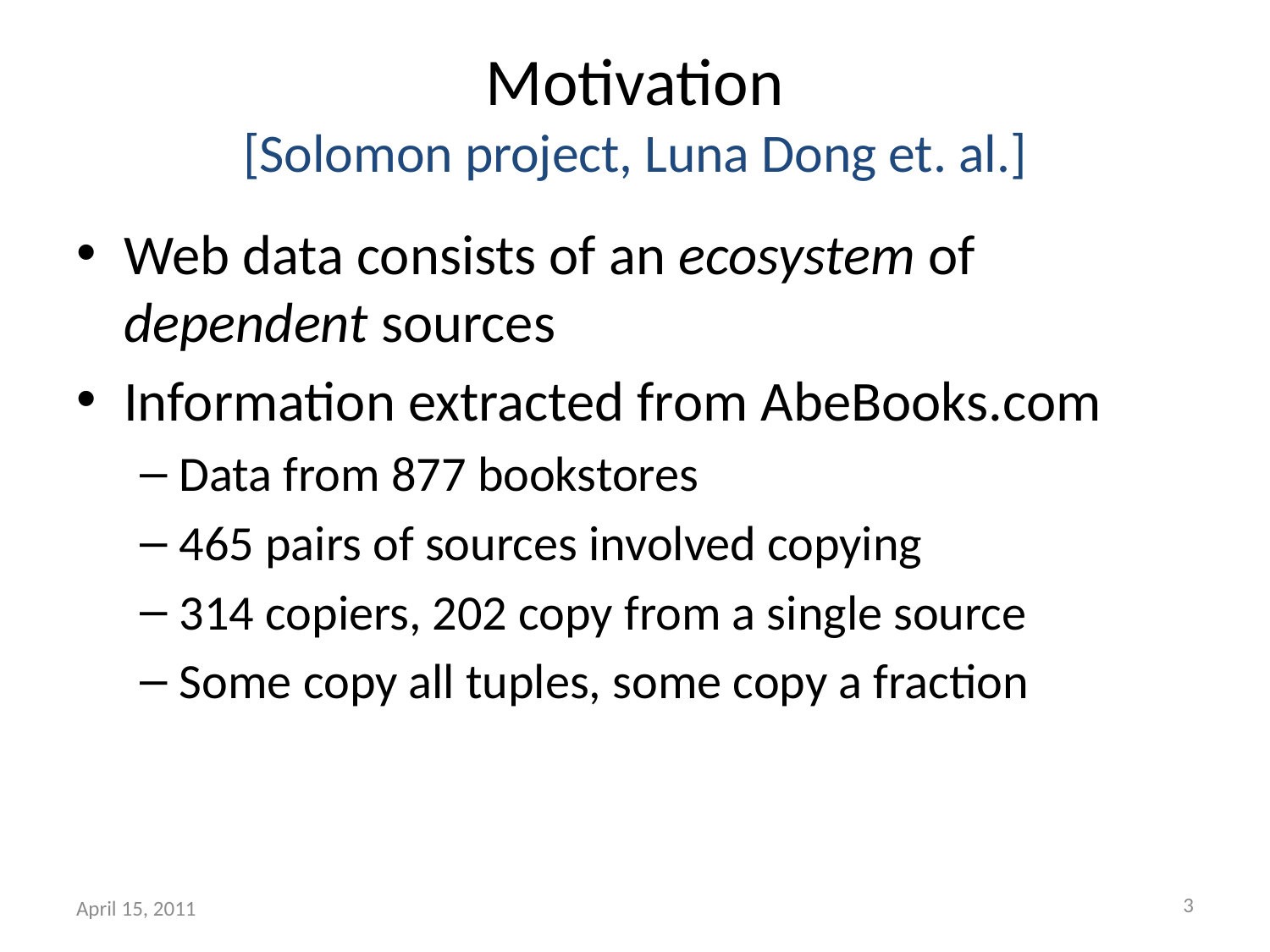

# Motivation [Solomon project, Luna Dong et. al.]
Web data consists of an ecosystem of dependent sources
Information extracted from AbeBooks.com
Data from 877 bookstores
465 pairs of sources involved copying
314 copiers, 202 copy from a single source
Some copy all tuples, some copy a fraction
3
April 15, 2011